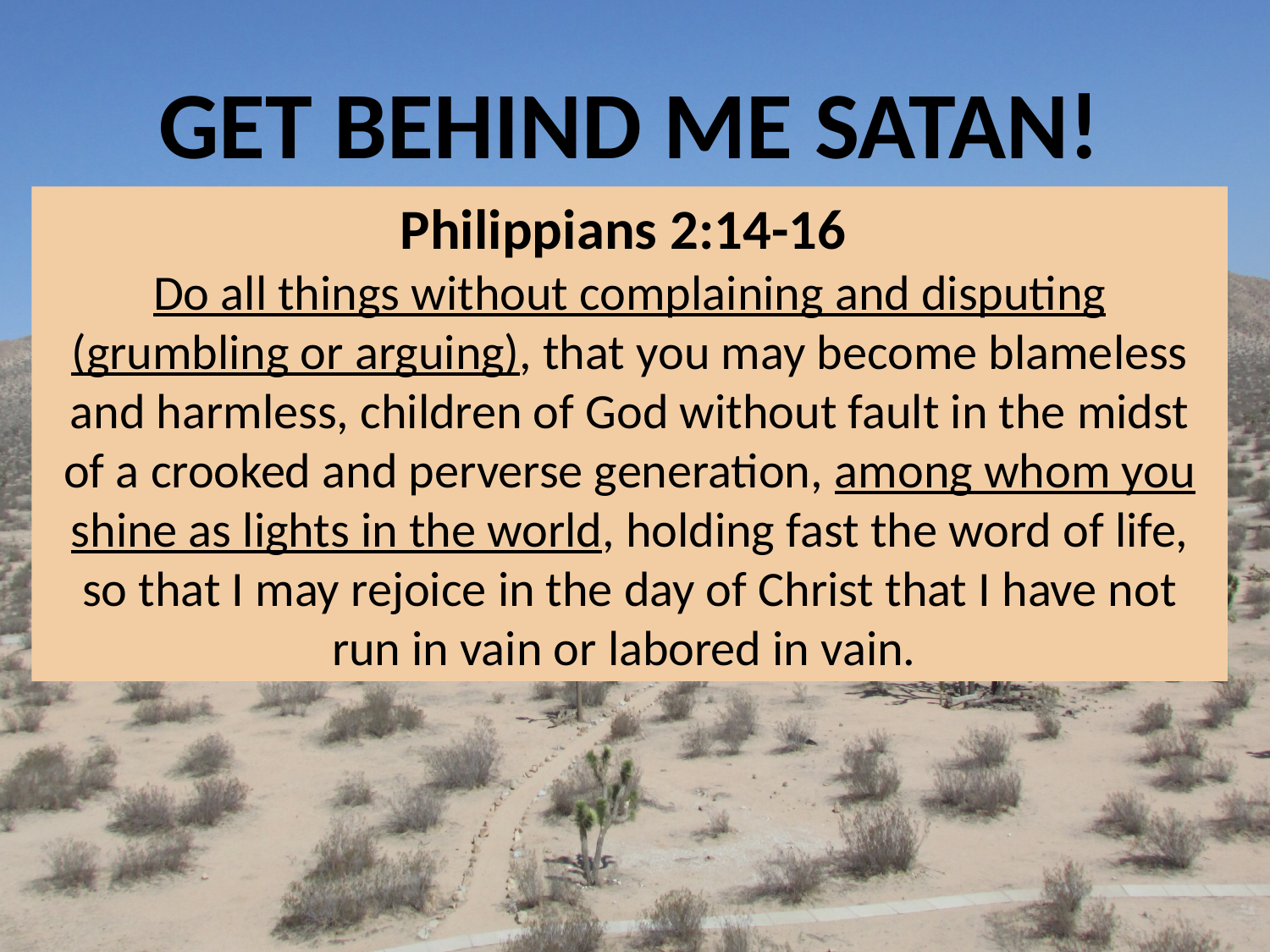

GET BEHIND ME SATAN!
Philippians 2:14-16
Do all things without complaining and disputing (grumbling or arguing), that you may become blameless and harmless, children of God without fault in the midst of a crooked and perverse generation, among whom you shine as lights in the world, holding fast the word of life, so that I may rejoice in the day of Christ that I have not run in vain or labored in vain.